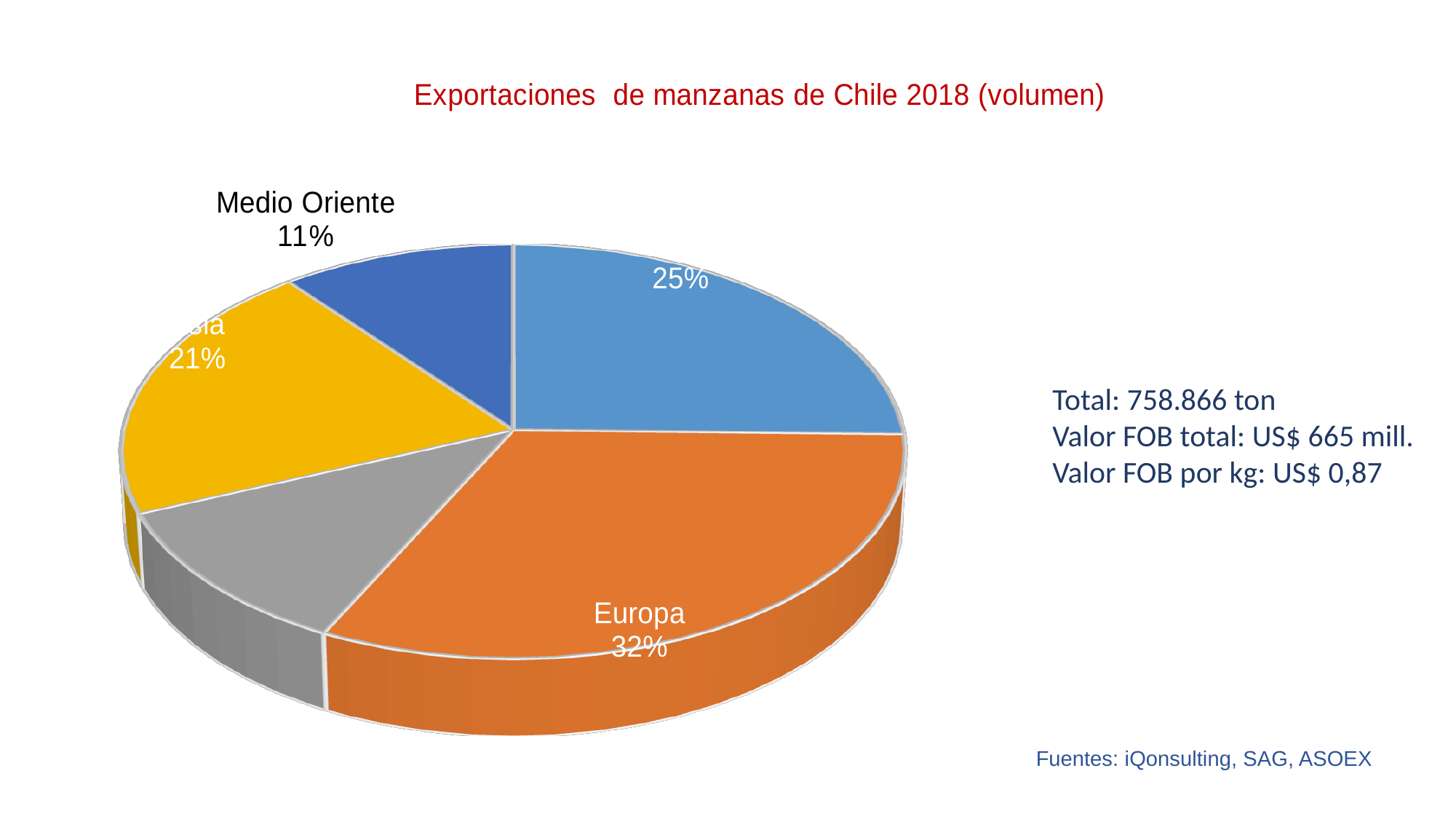

[unsupported chart]

Total: 758.866 ton
Valor FOB total: US$ 665 mill.
Valor FOB por kg: US$ 0,87
Fuentes: iQonsulting, SAG, ASOEX